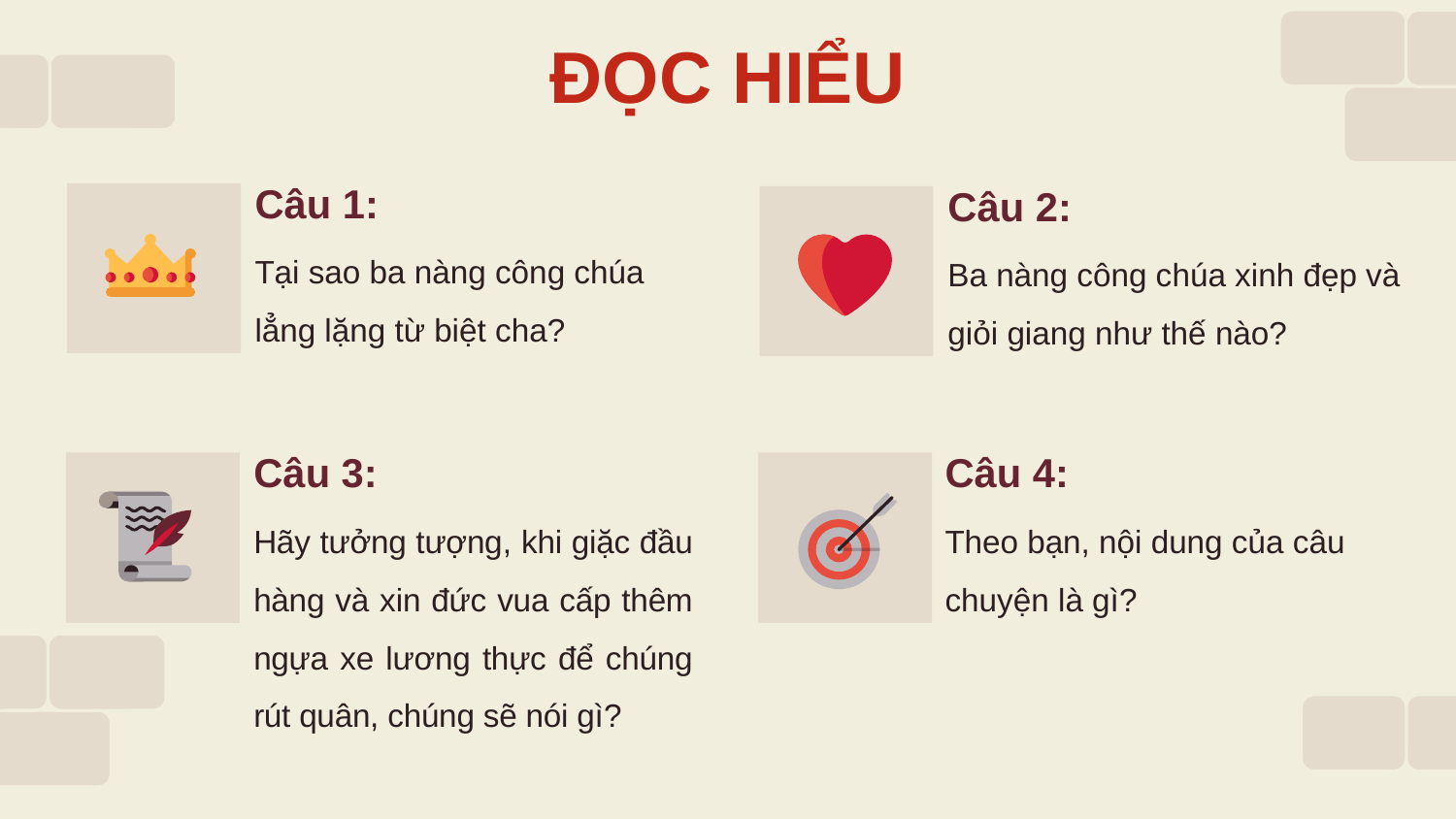

# ĐỌC HIỂU

Câu 1:
Câu 2:

Tại sao ba nàng công chúa lẳng lặng từ biệt cha?
Ba nàng công chúa xinh đẹp và giỏi giang như thế nào?

Câu 3:
Câu 4:

Hãy tưởng tượng, khi giặc đầu hàng và xin đức vua cấp thêm ngựa xe lương thực để chúng rút quân, chúng sẽ nói gì?
Theo bạn, nội dung của câu chuyện là gì?